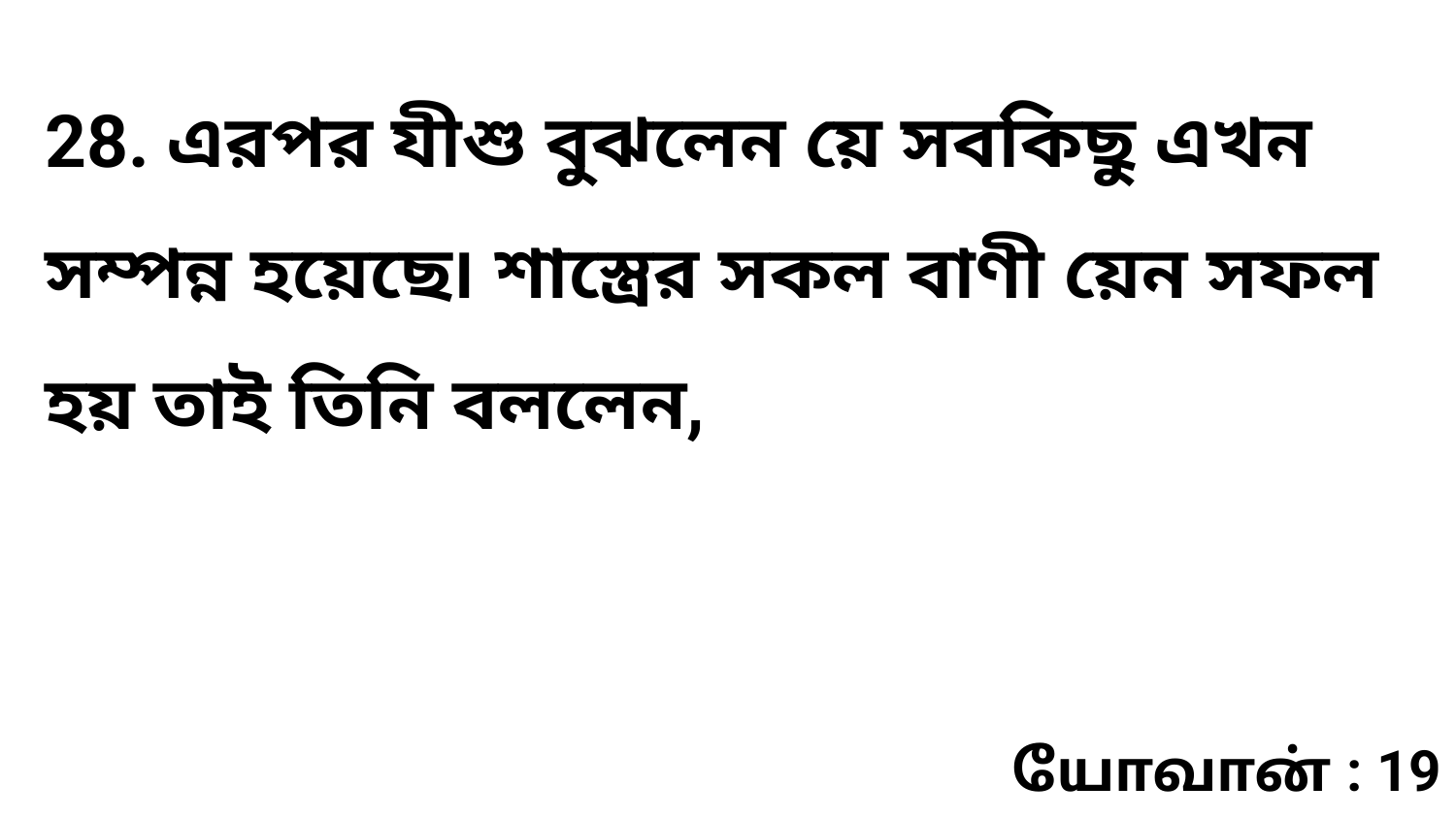

28. এরপর যীশু বুঝলেন য়ে সবকিছু এখন সম্পন্ন হয়েছে৷ শাস্ত্রের সকল বাণী য়েন সফল হয় তাই তিনি বললেন,
யோவான் : 19